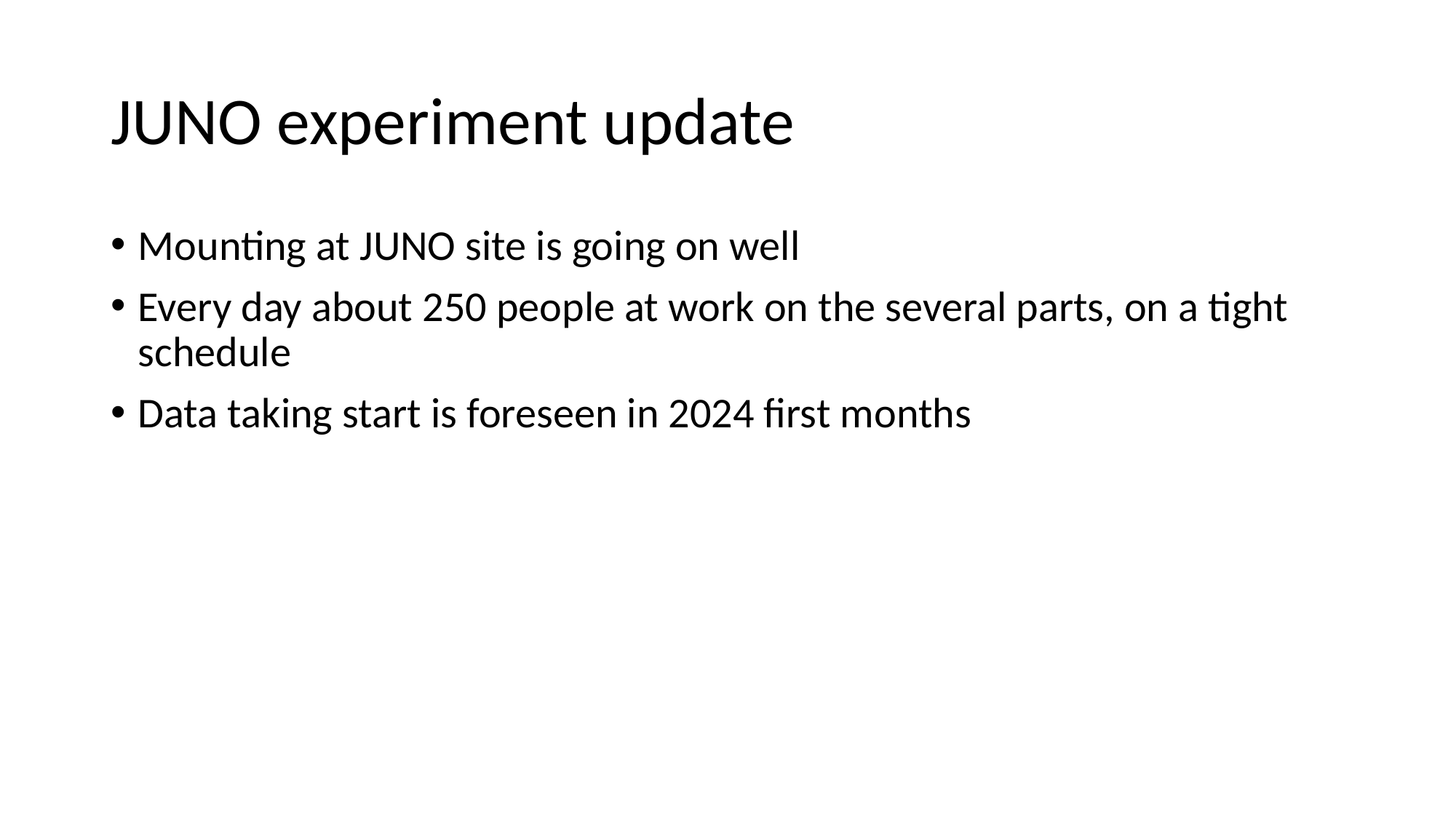

# JUNO experiment update
Mounting at JUNO site is going on well
Every day about 250 people at work on the several parts, on a tight schedule
Data taking start is foreseen in 2024 first months